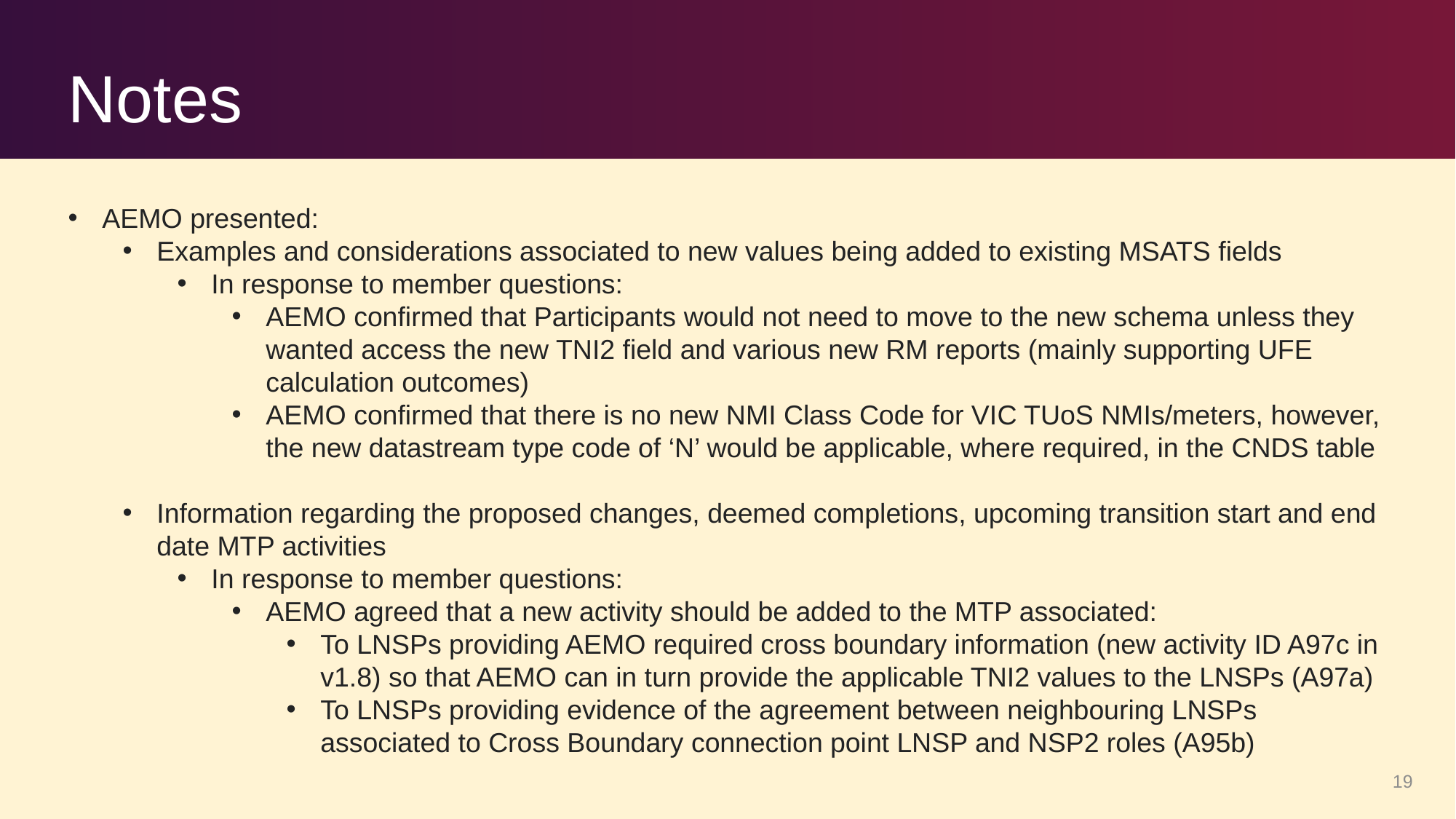

# Notes
AEMO presented:
Examples and considerations associated to new values being added to existing MSATS fields
In response to member questions:
AEMO confirmed that Participants would not need to move to the new schema unless they wanted access the new TNI2 field and various new RM reports (mainly supporting UFE calculation outcomes)
AEMO confirmed that there is no new NMI Class Code for VIC TUoS NMIs/meters, however, the new datastream type code of ‘N’ would be applicable, where required, in the CNDS table

Information regarding the proposed changes, deemed completions, upcoming transition start and end date MTP activities
In response to member questions:
AEMO agreed that a new activity should be added to the MTP associated:
To LNSPs providing AEMO required cross boundary information (new activity ID A97c in v1.8) so that AEMO can in turn provide the applicable TNI2 values to the LNSPs (A97a)
To LNSPs providing evidence of the agreement between neighbouring LNSPs associated to Cross Boundary connection point LNSP and NSP2 roles (A95b)
19